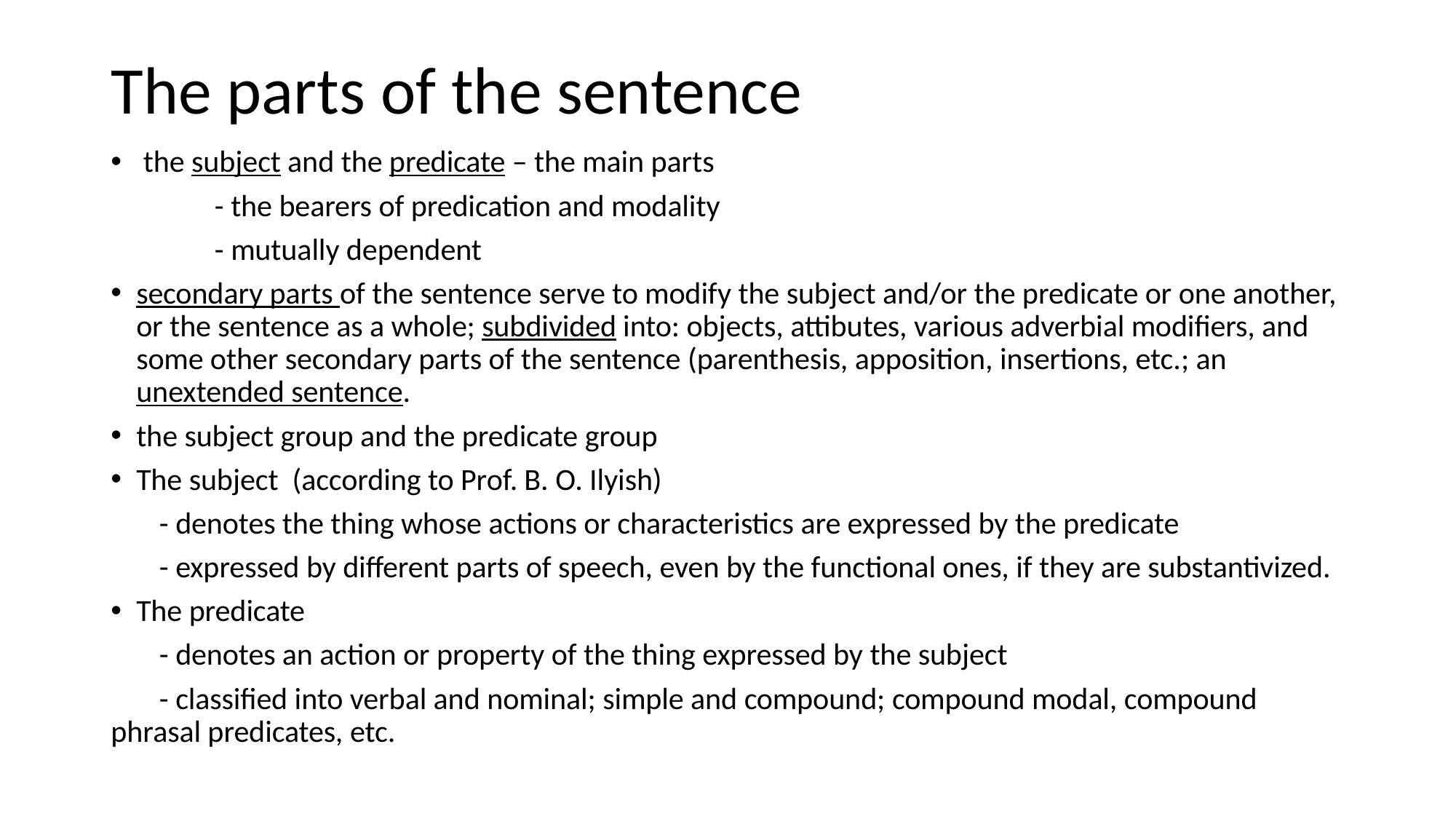

# The parts of the sentence
 the subject and the predicate – the main parts
               - the bearers of predication and modality
               - mutually dependent
secondary parts of the sentence serve to modify the subject and/or the predicate or one another, or the sentence as a whole; subdivided into: objects, attibutes, various adverbial modifiers, and some other secondary parts of the sentence (parenthesis, apposition, insertions, etc.; an unextended sentence.
the subject group and the predicate group
The subject  (according to Prof. B. O. Ilyish)
       - denotes the thing whose actions or characteristics are expressed by the predicate
       - expressed by different parts of speech, even by the functional ones, if they are substantivized.
The predicate
       - denotes an action or property of the thing expressed by the subject
       - classified into verbal and nominal; simple and compound; compound modal, compound phrasal predicates, etc.